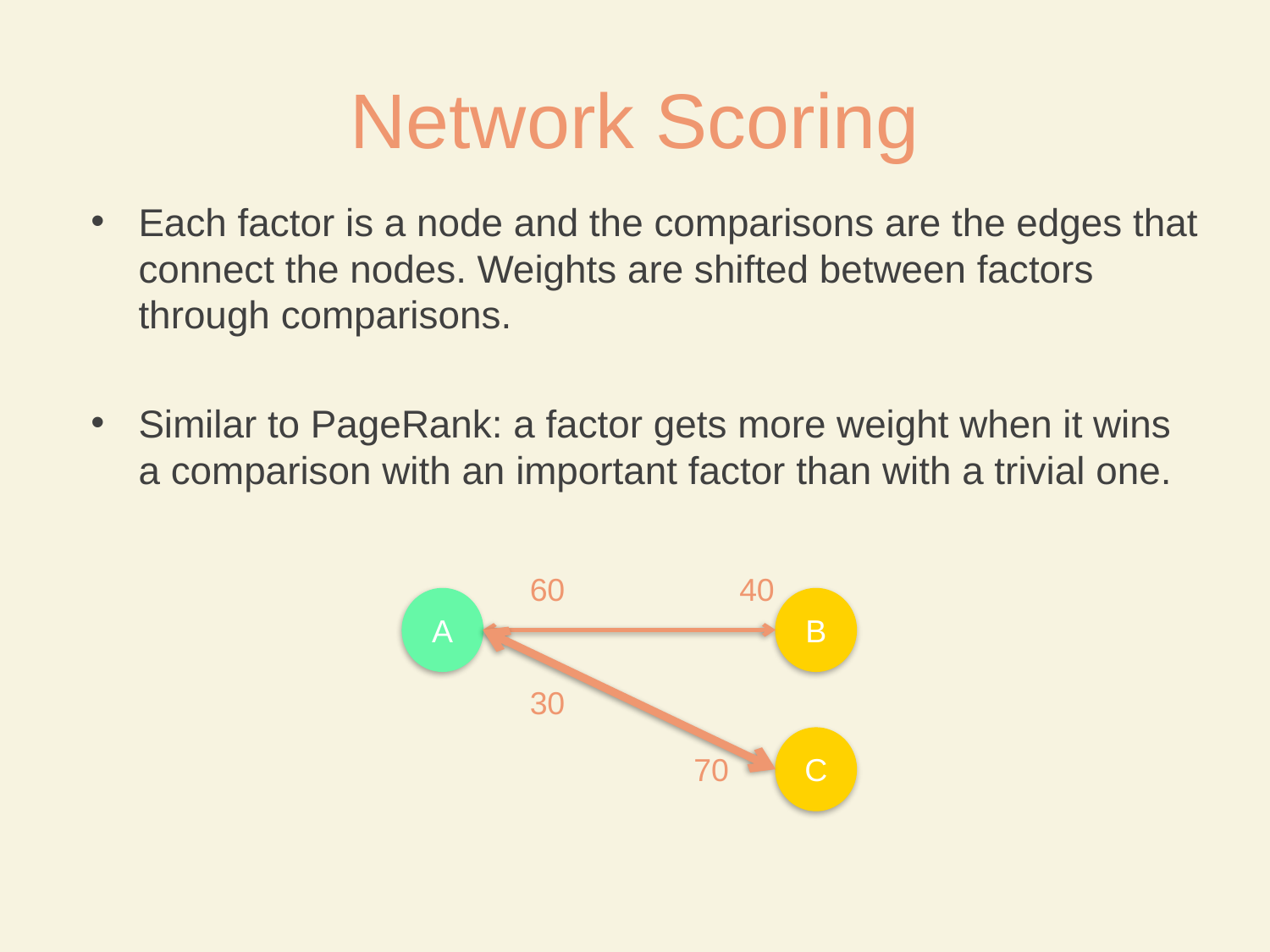

# Network Scoring
Each factor is a node and the comparisons are the edges that connect the nodes. Weights are shifted between factors through comparisons.

Similar to PageRank: a factor gets more weight when it wins a comparison with an important factor than with a trivial one.

60
40
A
B
C
30
70